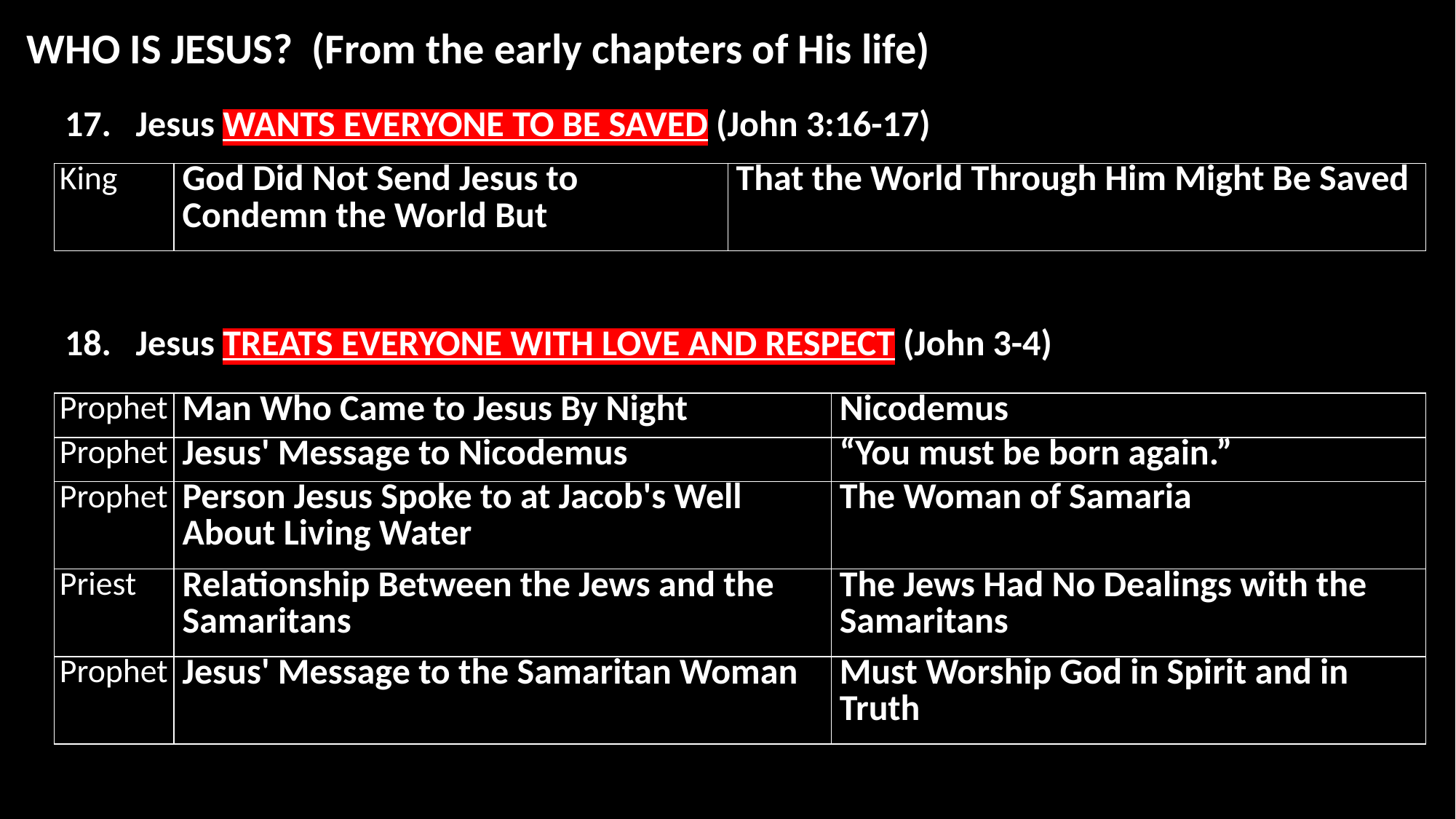

WHO IS JESUS?  (From the early chapters of His life)
17.   Jesus WANTS EVERYONE TO BE SAVED (John 3:16-17)
| King | God Did Not Send Jesus to Condemn the World But | That the World Through Him Might Be Saved |
| --- | --- | --- |
18.   Jesus TREATS EVERYONE WITH LOVE AND RESPECT (John 3-4)
| Prophet | Man Who Came to Jesus By Night | Nicodemus |
| --- | --- | --- |
| Prophet | Jesus' Message to Nicodemus | “You must be born again.” |
| Prophet | Person Jesus Spoke to at Jacob's Well About Living Water | The Woman of Samaria |
| Priest | Relationship Between the Jews and the Samaritans | The Jews Had No Dealings with the Samaritans |
| Prophet | Jesus' Message to the Samaritan Woman | Must Worship God in Spirit and in Truth |